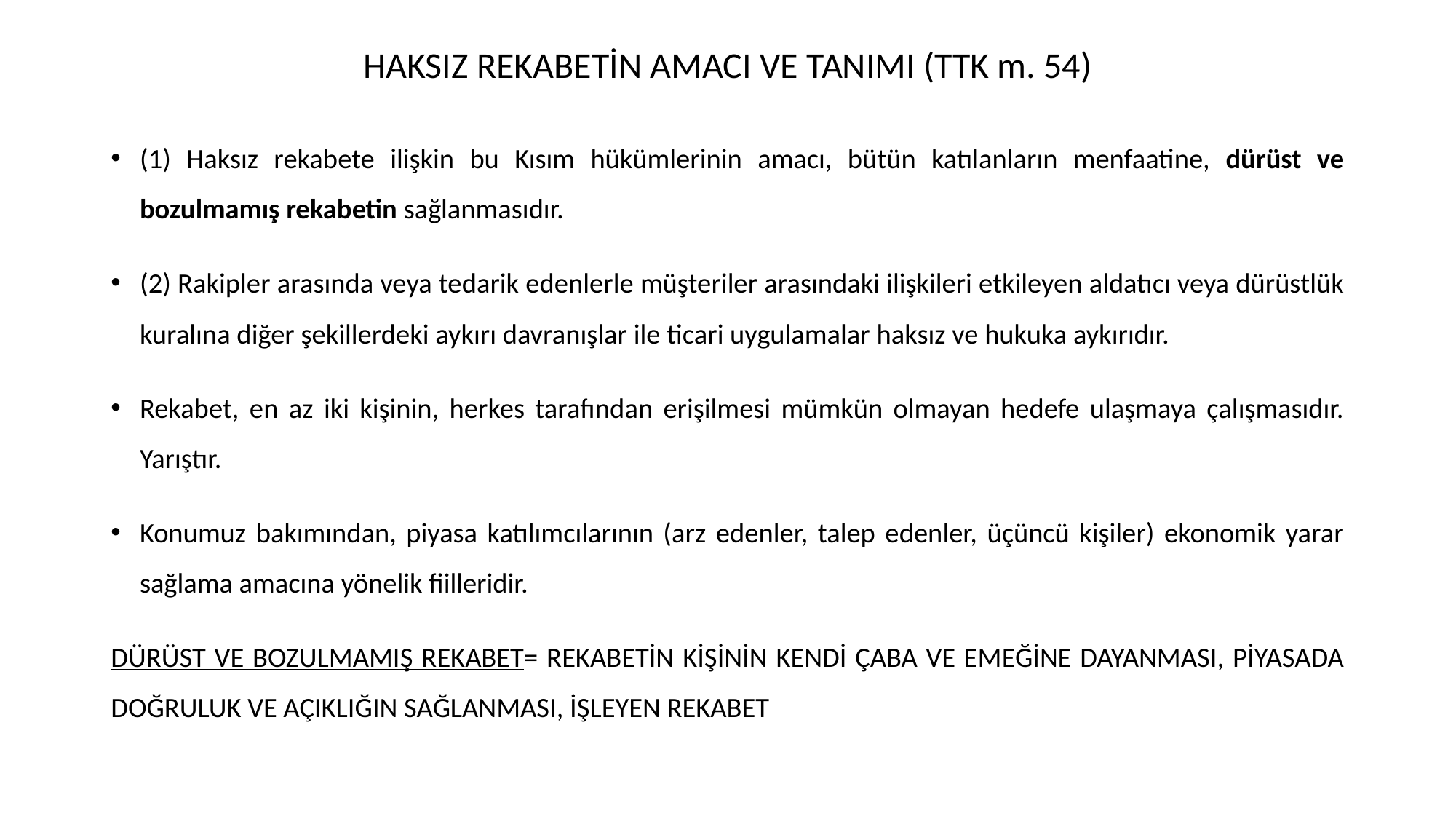

# HAKSIZ REKABETİN AMACI VE TANIMI (TTK m. 54)
(1) Haksız rekabete ilişkin bu Kısım hükümlerinin amacı, bütün katılanların menfaatine, dürüst ve bozulmamış rekabetin sağlanmasıdır.
(2) Rakipler arasında veya tedarik edenlerle müşteriler arasındaki ilişkileri etkileyen aldatıcı veya dürüstlük kuralına diğer şekillerdeki aykırı davranışlar ile ticari uygulamalar haksız ve hukuka aykırıdır.
Rekabet, en az iki kişinin, herkes tarafından erişilmesi mümkün olmayan hedefe ulaşmaya çalışmasıdır. Yarıştır.
Konumuz bakımından, piyasa katılımcılarının (arz edenler, talep edenler, üçüncü kişiler) ekonomik yarar sağlama amacına yönelik fiilleridir.
DÜRÜST VE BOZULMAMIŞ REKABET= REKABETİN KİŞİNİN KENDİ ÇABA VE EMEĞİNE DAYANMASI, PİYASADA DOĞRULUK VE AÇIKLIĞIN SAĞLANMASI, İŞLEYEN REKABET